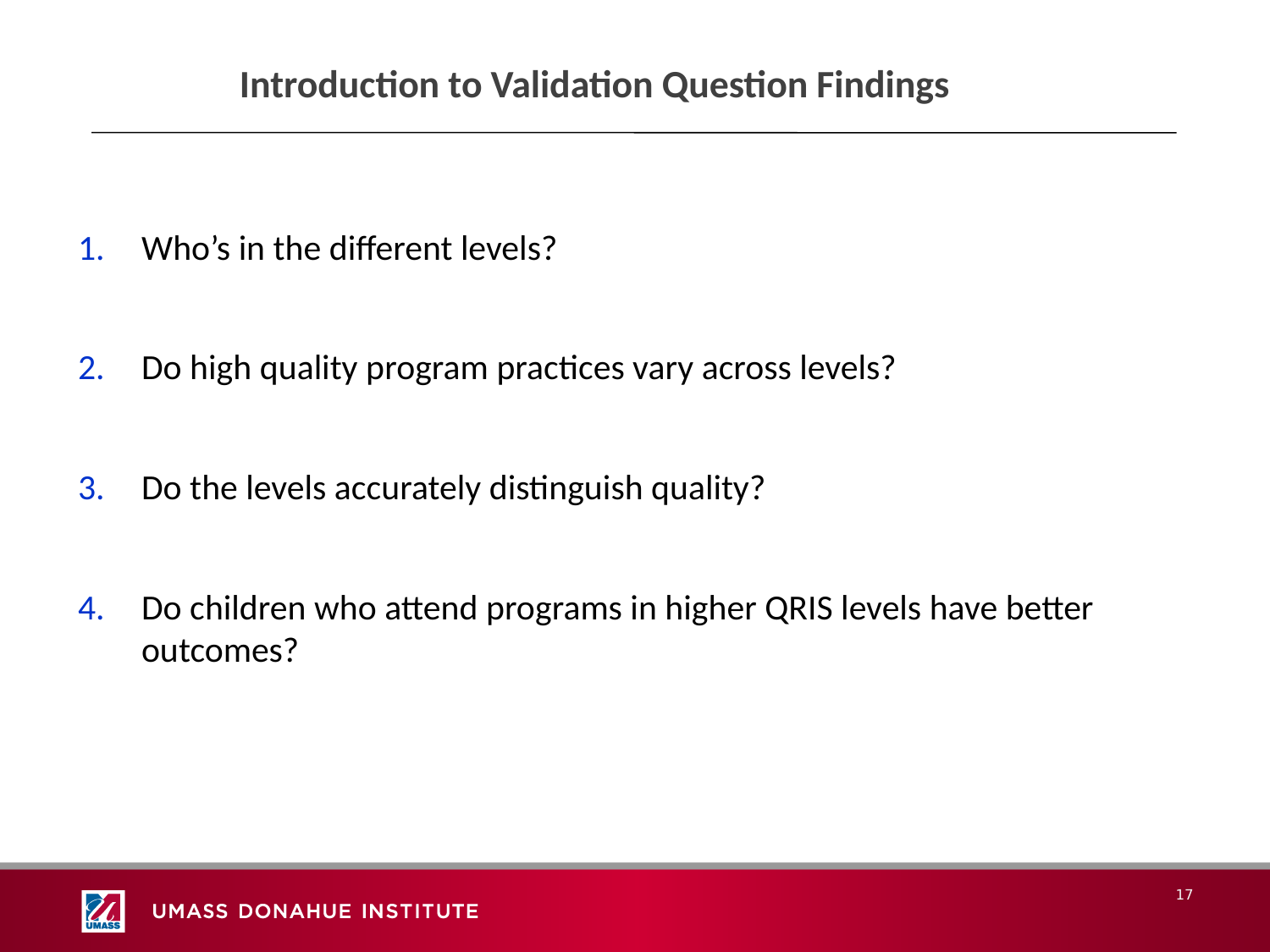

# Introduction to Validation Question Findings
Who’s in the different levels?
Do high quality program practices vary across levels?
Do the levels accurately distinguish quality?
Do children who attend programs in higher QRIS levels have better outcomes?

17